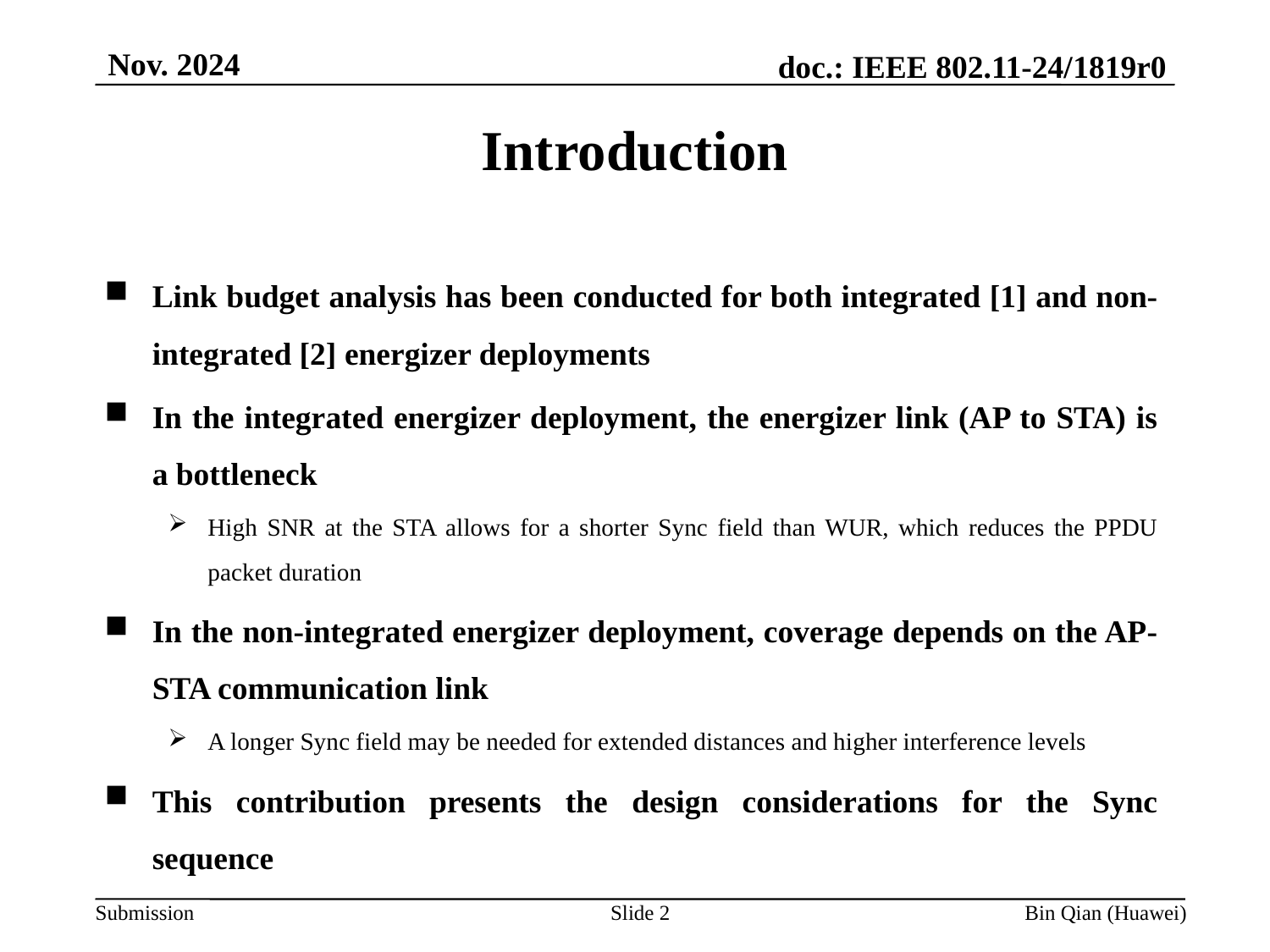

Nov. 2024
Introduction
Link budget analysis has been conducted for both integrated [1] and non-integrated [2] energizer deployments
In the integrated energizer deployment, the energizer link (AP to STA) is a bottleneck
High SNR at the STA allows for a shorter Sync field than WUR, which reduces the PPDU packet duration
In the non-integrated energizer deployment, coverage depends on the AP-STA communication link
A longer Sync field may be needed for extended distances and higher interference levels
This contribution presents the design considerations for the Sync sequence
Slide 2
Bin Qian (Huawei)